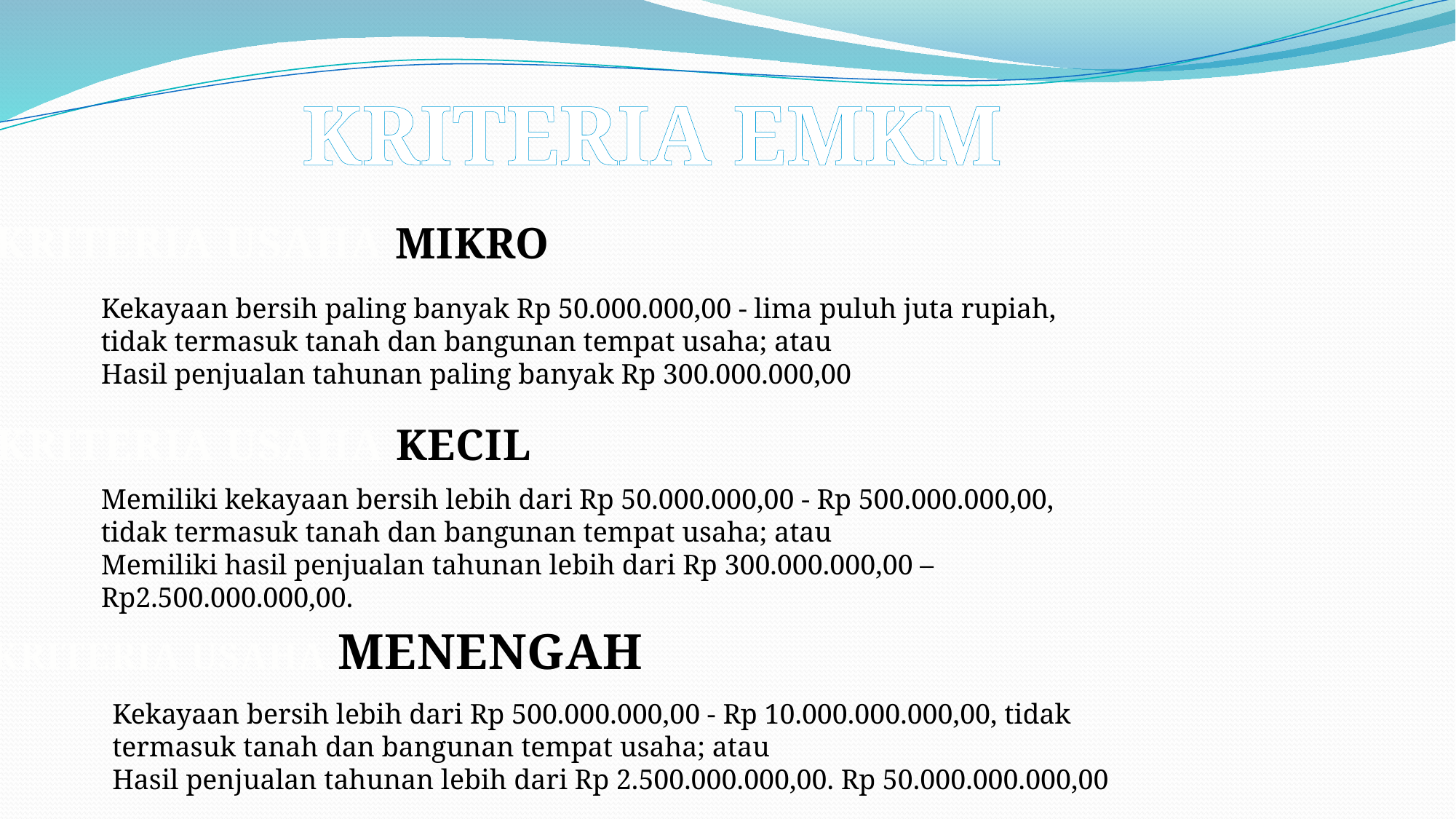

KRITERIA EMKM
KRITERIA USAHA MIKRO
Kekayaan bersih paling banyak Rp 50.000.000,00 - lima puluh juta rupiah, tidak termasuk tanah dan bangunan tempat usaha; atau
Hasil penjualan tahunan paling banyak Rp 300.000.000,00
KRITERIA USAHA KECIL
Memiliki kekayaan bersih lebih dari Rp 50.000.000,00 - Rp 500.000.000,00, tidak termasuk tanah dan bangunan tempat usaha; atau
Memiliki hasil penjualan tahunan lebih dari Rp 300.000.000,00 – Rp2.500.000.000,00.
KRITERIA USAHA MENENGAH
Kekayaan bersih lebih dari Rp 500.000.000,00 - Rp 10.000.000.000,00, tidak termasuk tanah dan bangunan tempat usaha; atau
Hasil penjualan tahunan lebih dari Rp 2.500.000.000,00. Rp 50.000.000.000,00